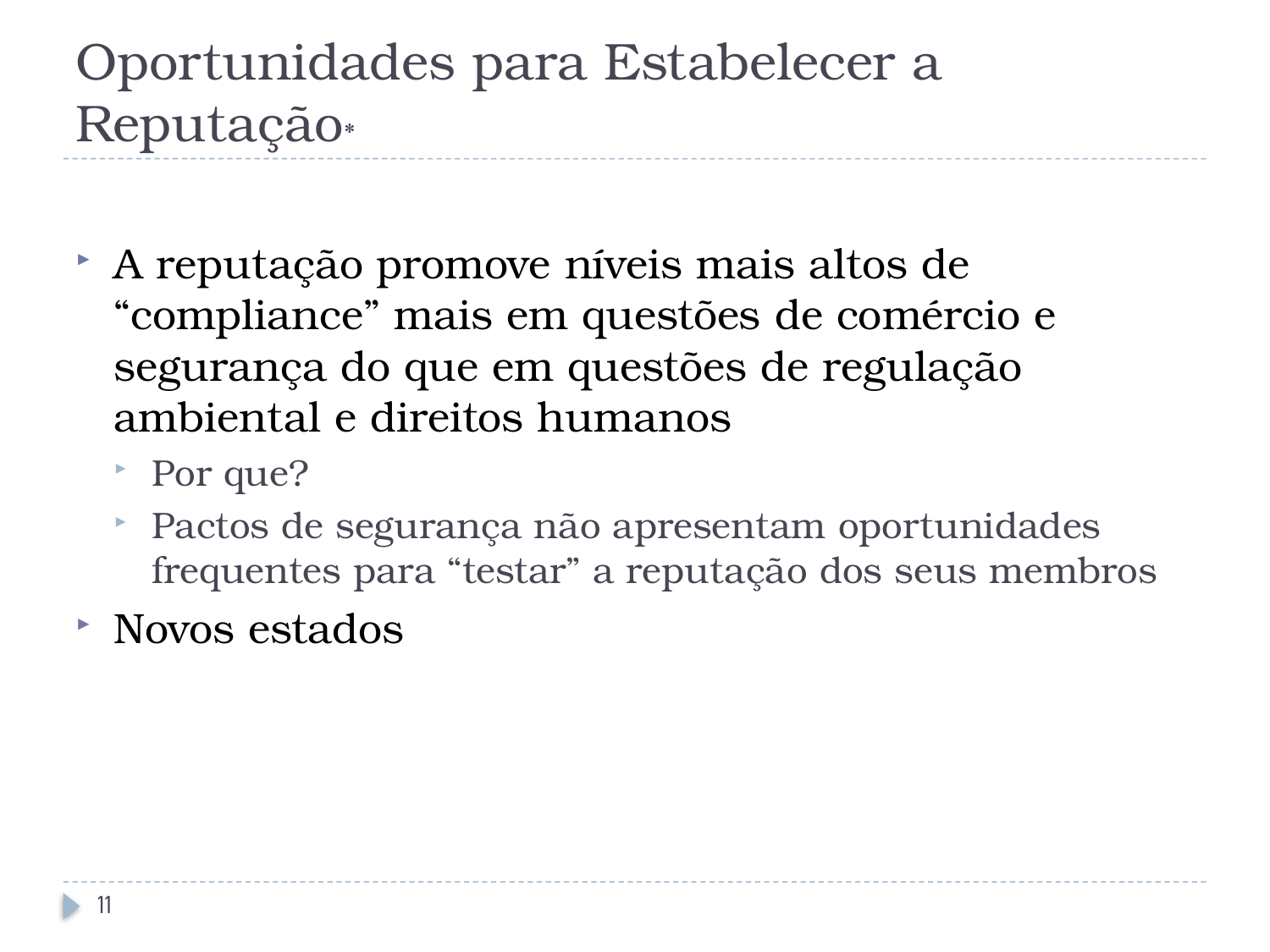

# Oportunidades para Estabelecer a Reputação*

A reputação promove níveis mais altos de “compliance” mais em questões de comércio e segurança do que em questões de regulação ambiental e direitos humanos
Por que?
Pactos de segurança não apresentam oportunidades frequentes para “testar” a reputação dos seus membros
Novos estados
11